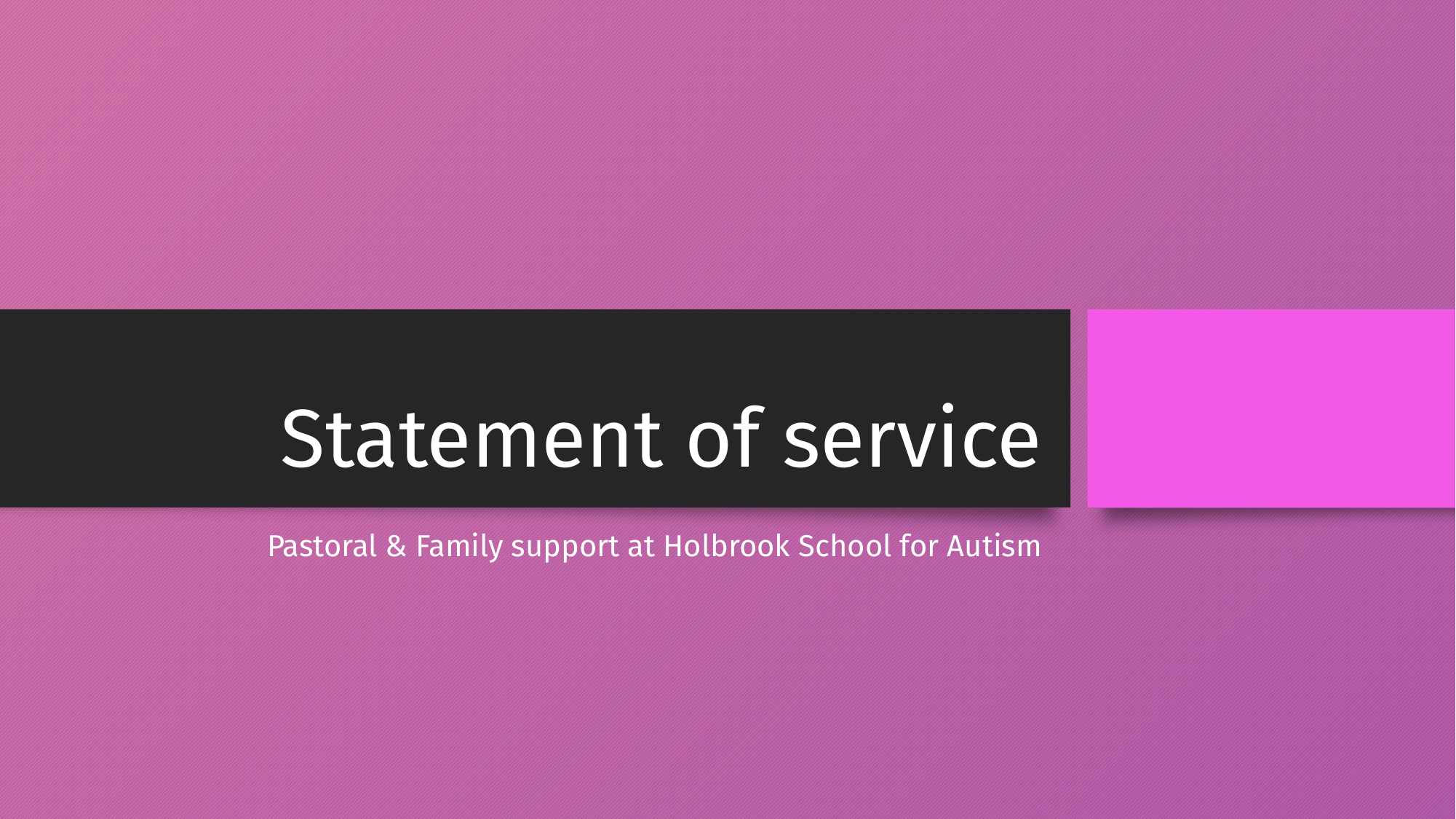

# Statement of service
Pastoral & Family support at Holbrook School for Autism